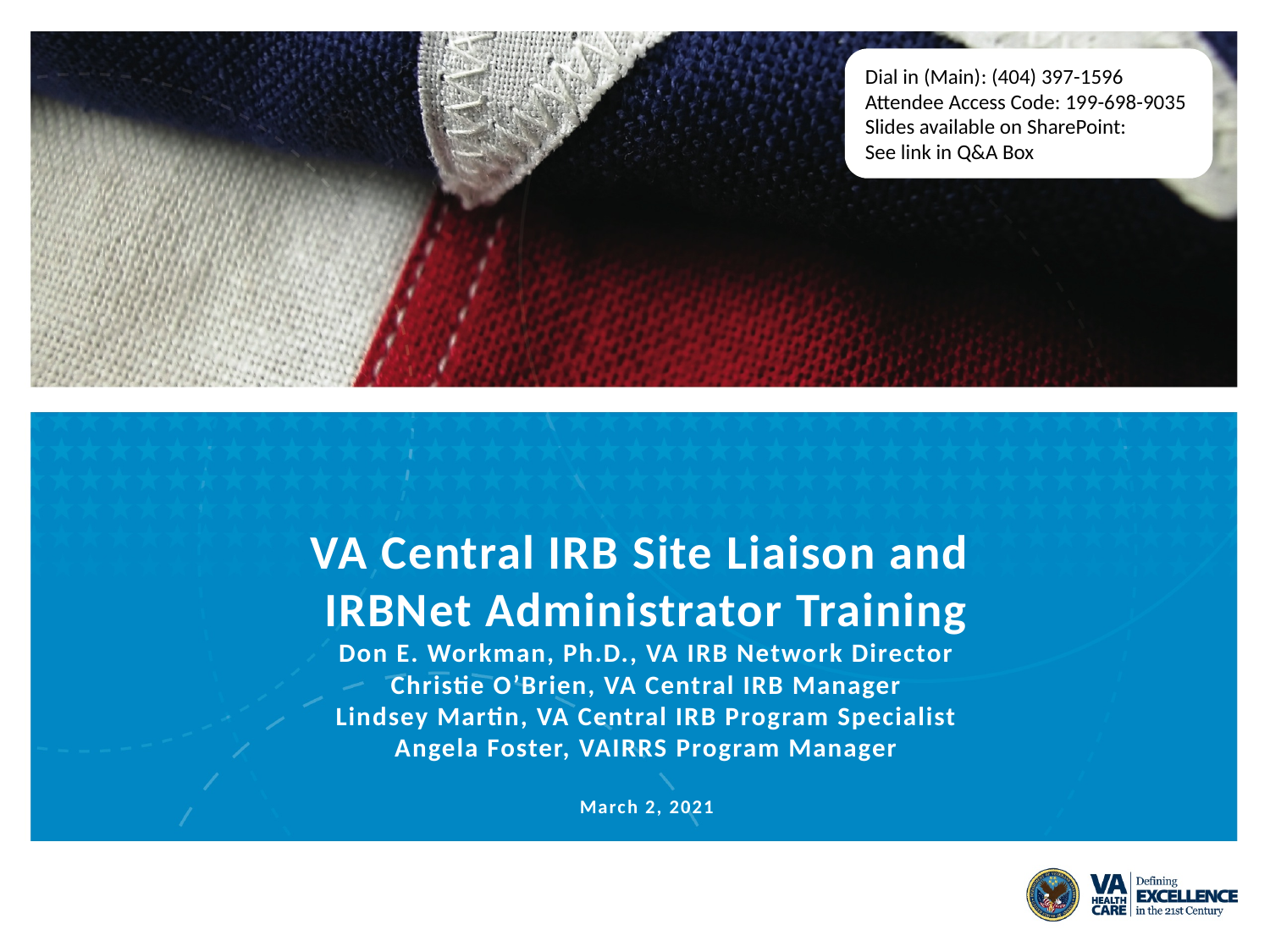

Dial in (Main): (404) 397-1596
Attendee Access Code: 199-698-9035
Slides available on SharePoint:
See link in Q&A Box
# VA Central IRB Site Liaison and IRBNet Administrator Training Don E. Workman, Ph.D., VA IRB Network Director Christie O’Brien, VA Central IRB Manager Lindsey Martin, VA Central IRB Program Specialist Angela Foster, VAIRRS Program Manager March 2, 2021